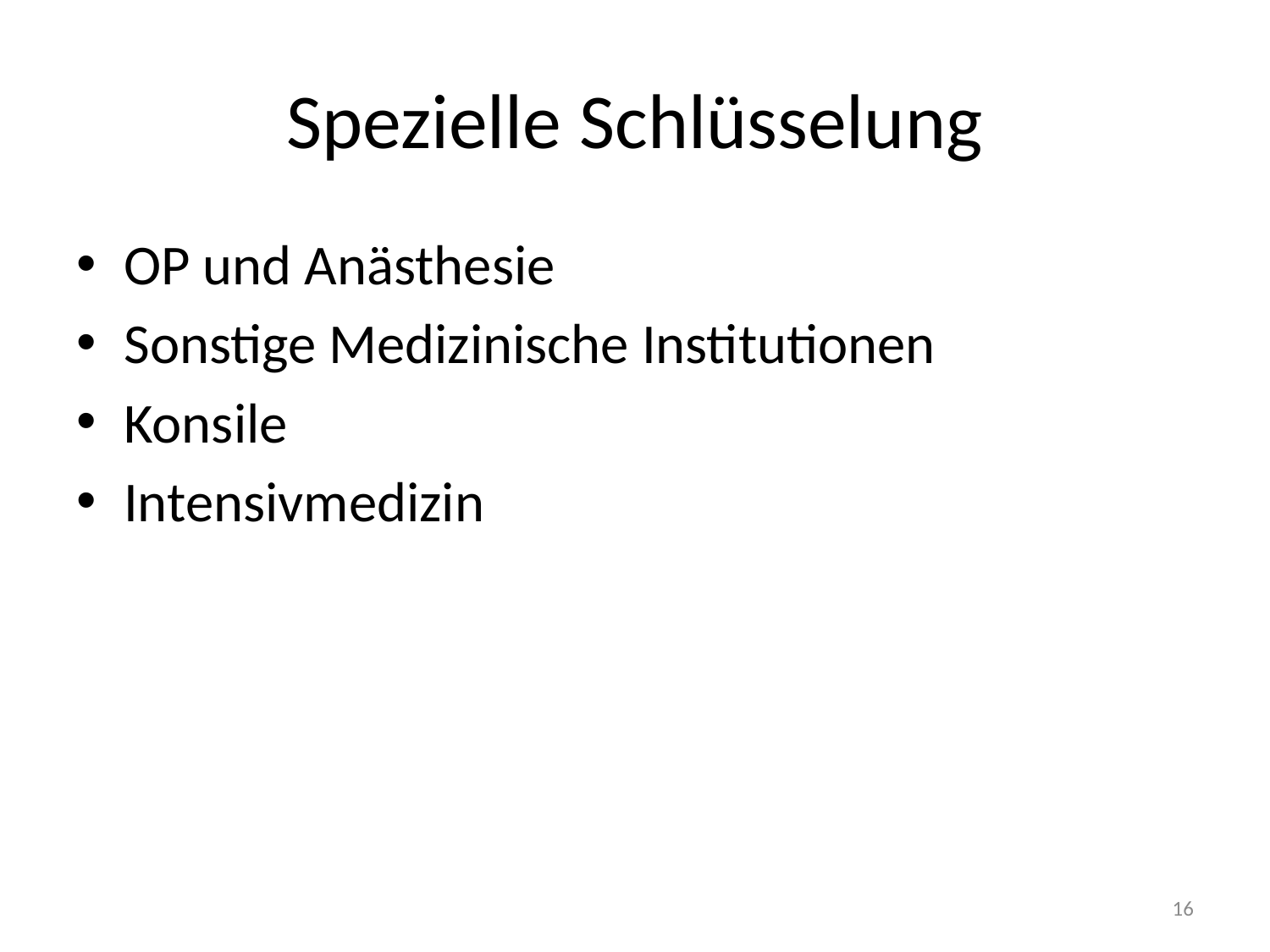

# Spezielle Schlüsselung
OP und Anästhesie
Sonstige Medizinische Institutionen
Konsile
Intensivmedizin
16